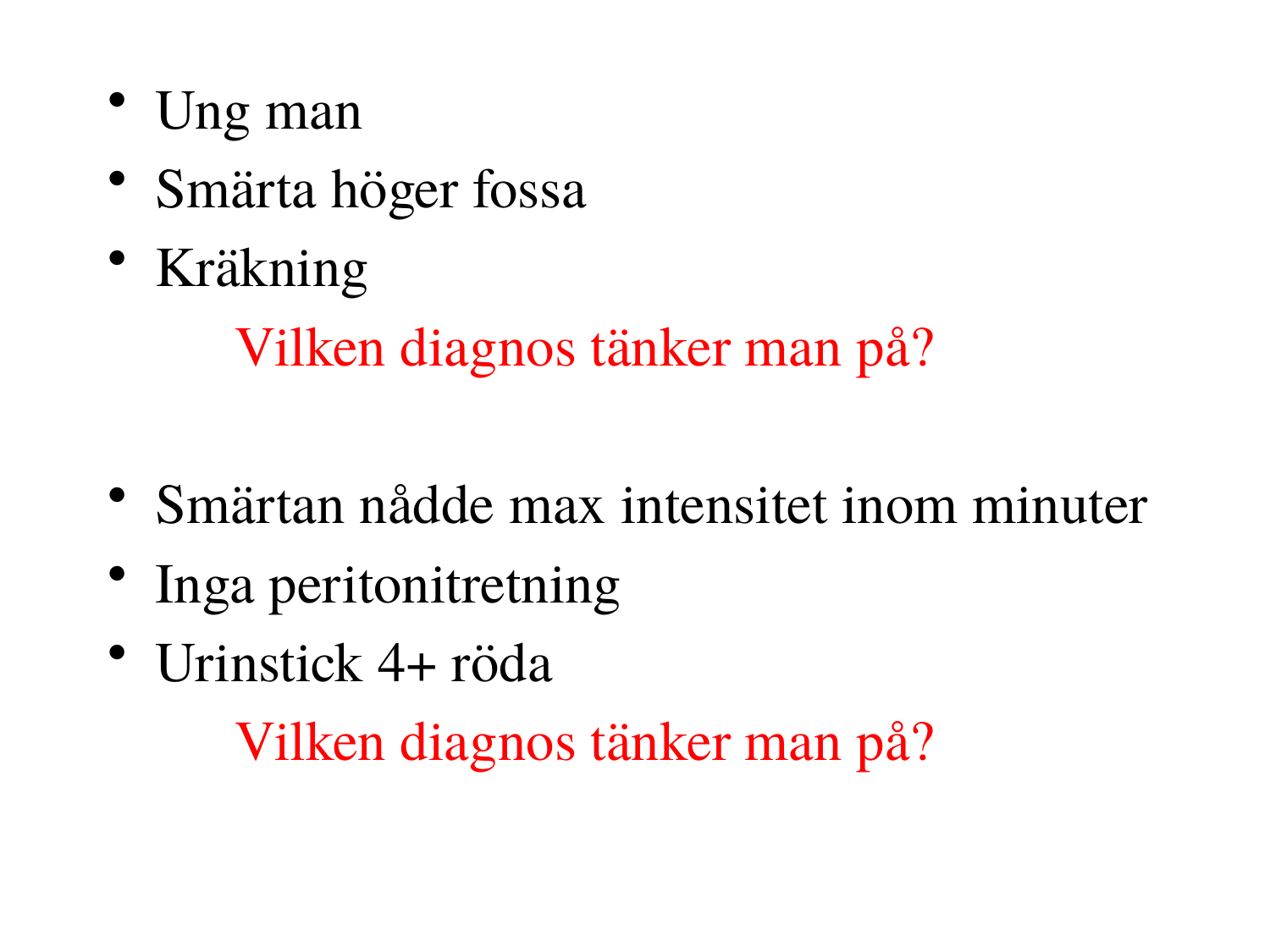

Ung man
Smärta höger fossa
Kräkning
	Vilken diagnos tänker man på?

Smärtan nådde max intensitet inom minuter
Inga peritonitretning
Urinstick 4+ röda
	Vilken diagnos tänker man på?